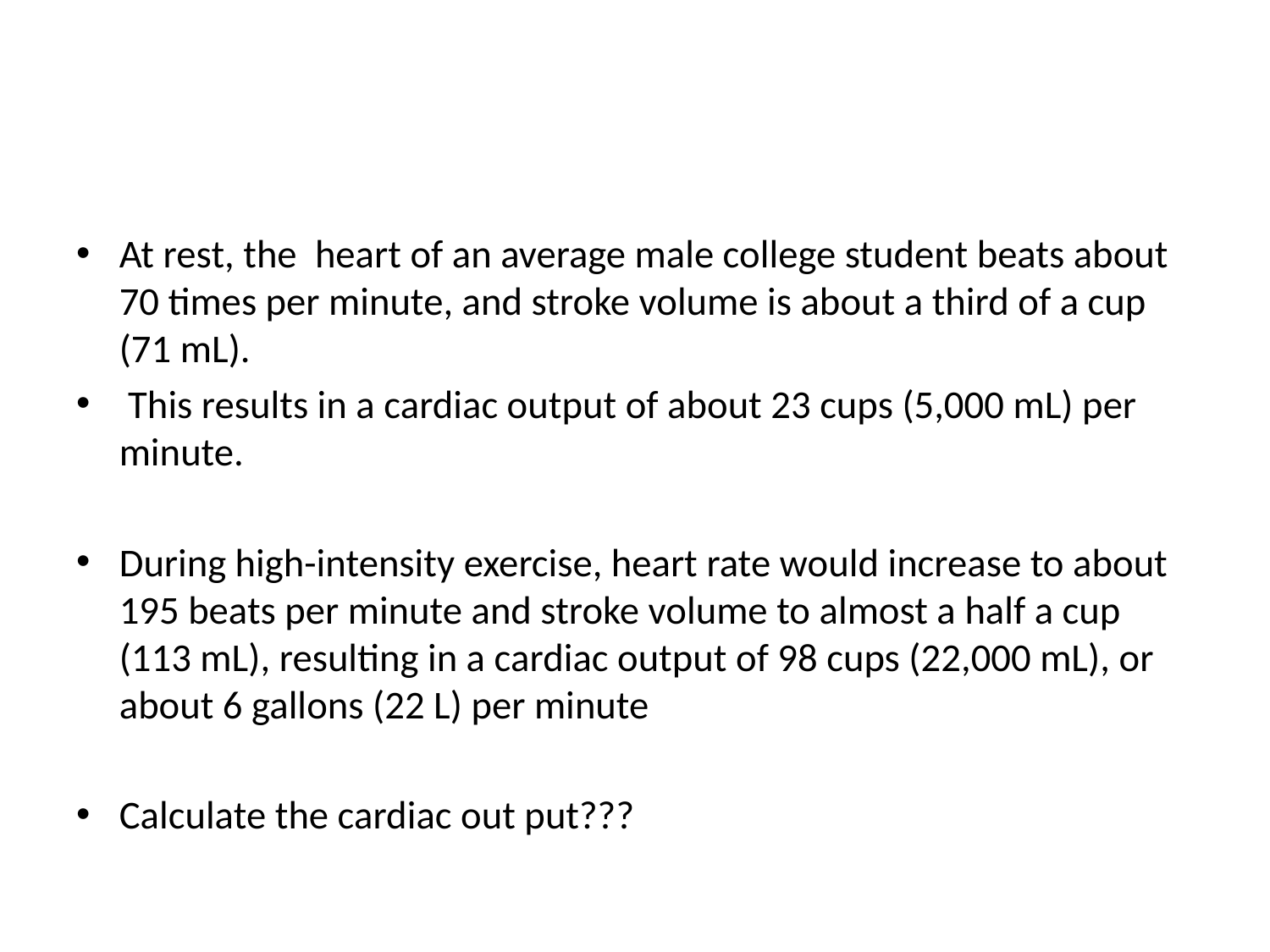

#
At rest, the  heart of an average male college student beats about 70 times per minute, and stroke volume is about a third of a cup (71 mL).
 This results in a cardiac output of about 23 cups (5,000 mL) per minute.

During high-intensity exercise, heart rate would increase to about 195 beats per minute and stroke volume to almost a half a cup (113 mL), resulting in a cardiac output of 98 cups (22,000 mL), or about 6 gallons (22 L) per minute

Calculate the cardiac out put???